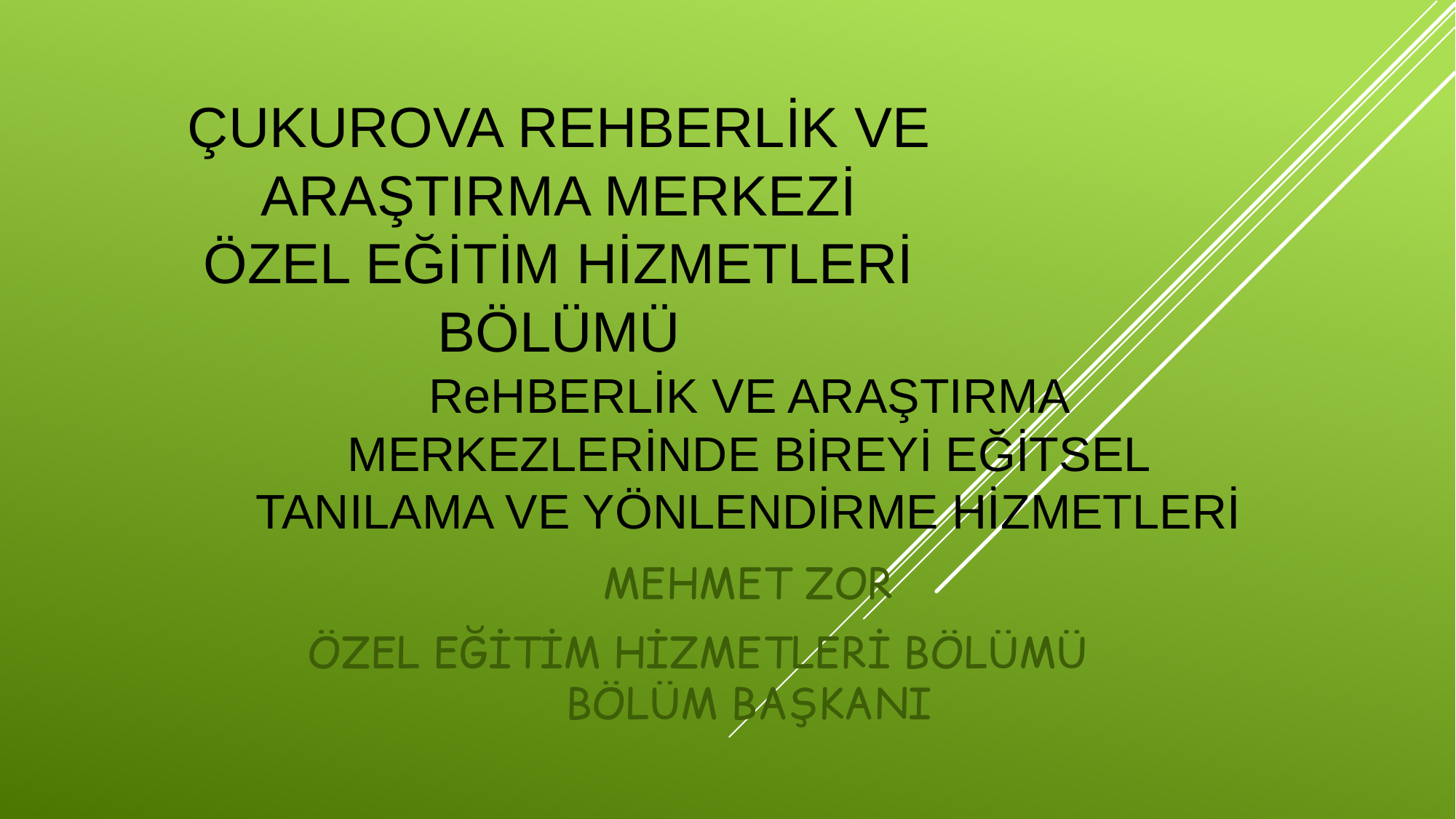

# Çukurova rehberlik ve araştırma merkezi özel eğitim hizmetleri bölümü
ReHBERLİK VE ARAŞTIRMA MERKEZLERİNDE BİREYİ EĞİTSEL TANILAMA VE YÖNLENDİRME HİZMETLERİ
MEHMET ZOR
ÖZEL EĞİTİM HİZMETLERİ BÖLÜMÜ         BÖLÜM BAŞKANI